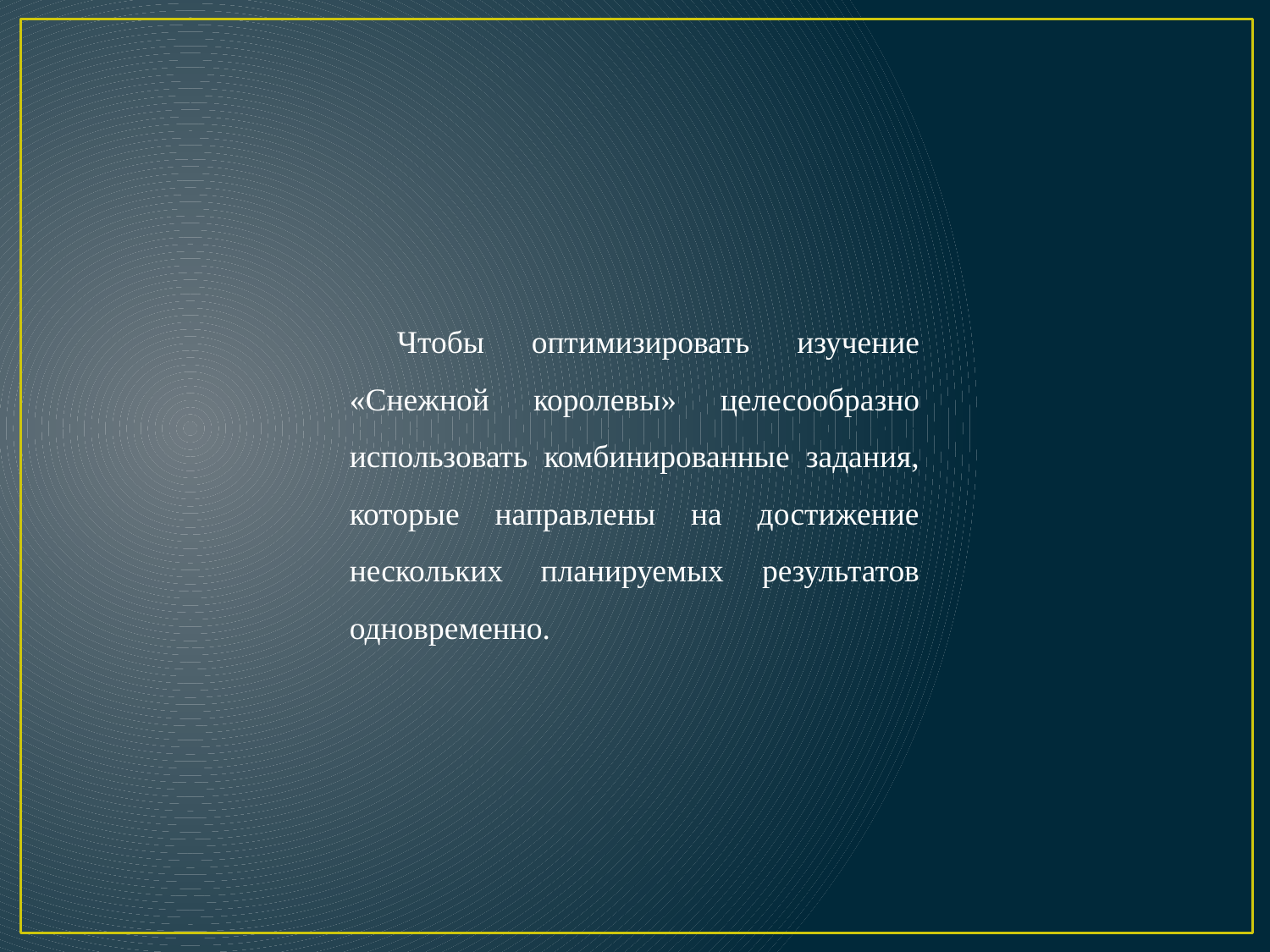

Чтобы оптимизировать изучение «Снежной королевы» целесообразно использовать комбинированные задания, которые направлены на достижение нескольких планируемых результатов одновременно.